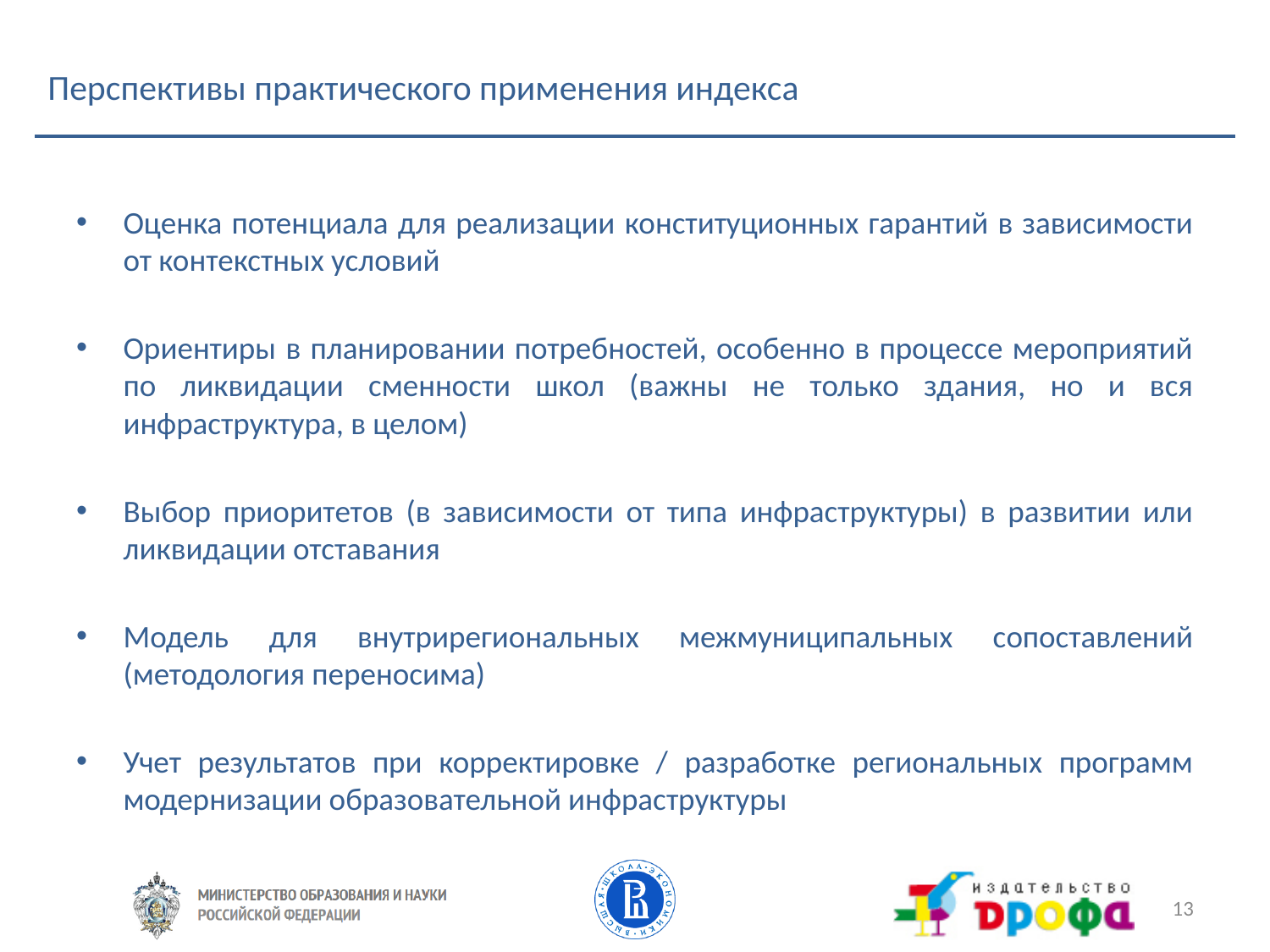

# Перспективы практического применения индекса
Оценка потенциала для реализации конституционных гарантий в зависимости от контекстных условий

Ориентиры в планировании потребностей, особенно в процессе мероприятий по ликвидации сменности школ (важны не только здания, но и вся инфраструктура, в целом)

Выбор приоритетов (в зависимости от типа инфраструктуры) в развитии или ликвидации отставания

Модель для внутрирегиональных межмуниципальных сопоставлений (методология переносима)

Учет результатов при корректировке / разработке региональных программ модернизации образовательной инфраструктуры
13